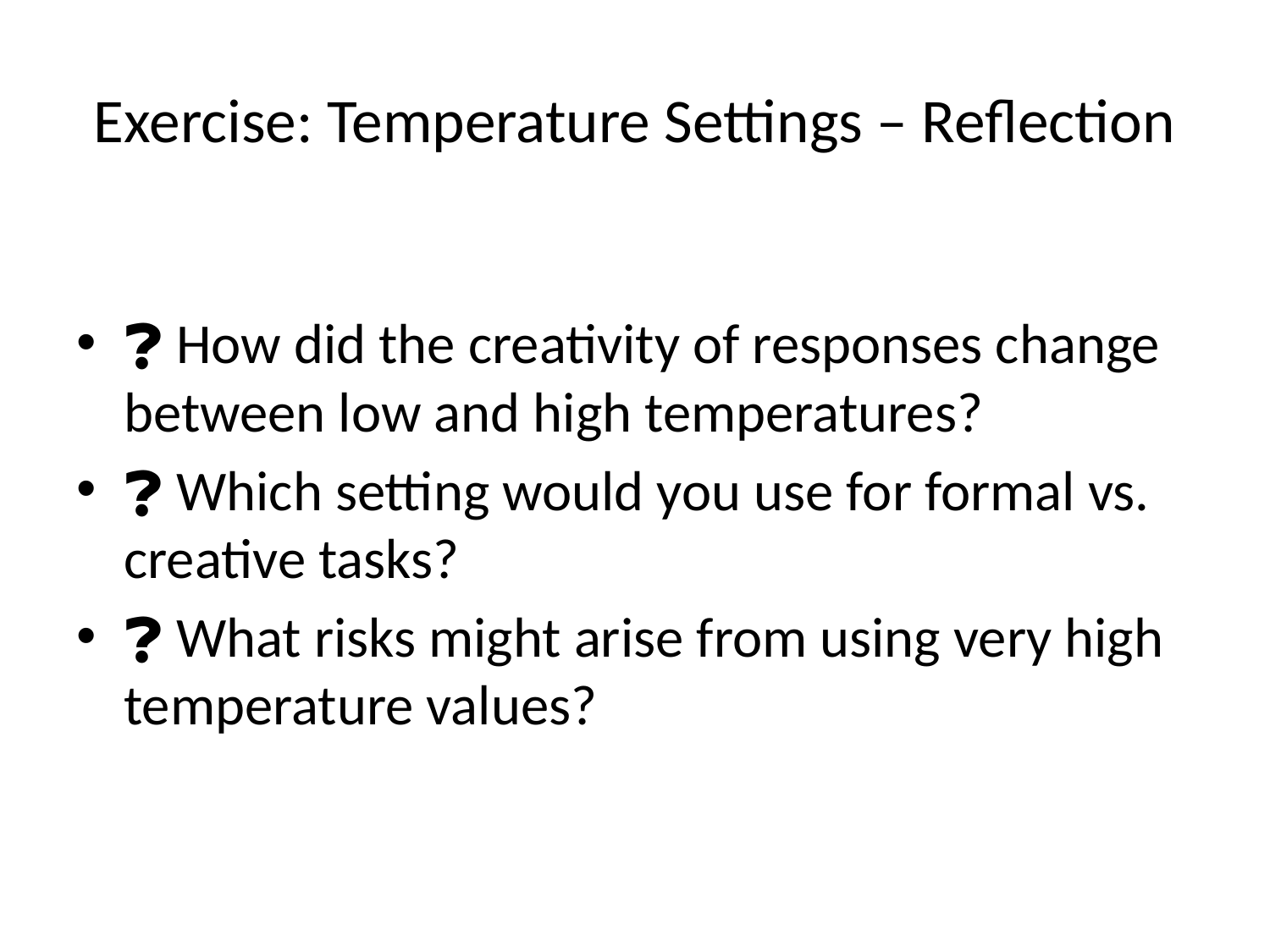

# Exercise: Temperature Settings – Reflection

❓ How did the creativity of responses change between low and high temperatures?
❓ Which setting would you use for formal vs. creative tasks?
❓ What risks might arise from using very high temperature values?